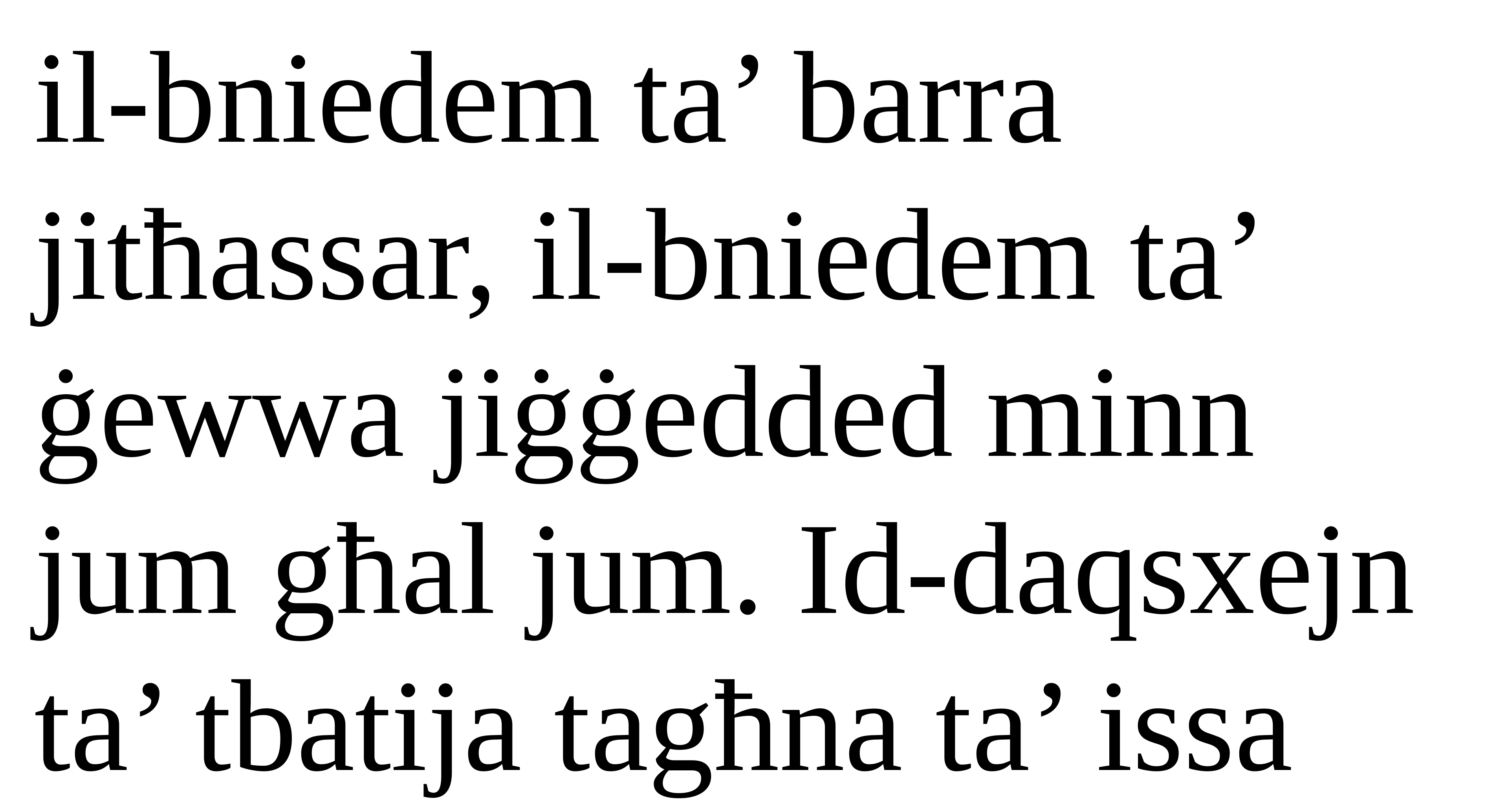

il-bniedem ta’ barra jitħassar, il-bniedem ta’ ġewwa jiġġedded minn jum għal jum. Id-daqsxejn ta’ tbatija tagħna ta’ issa